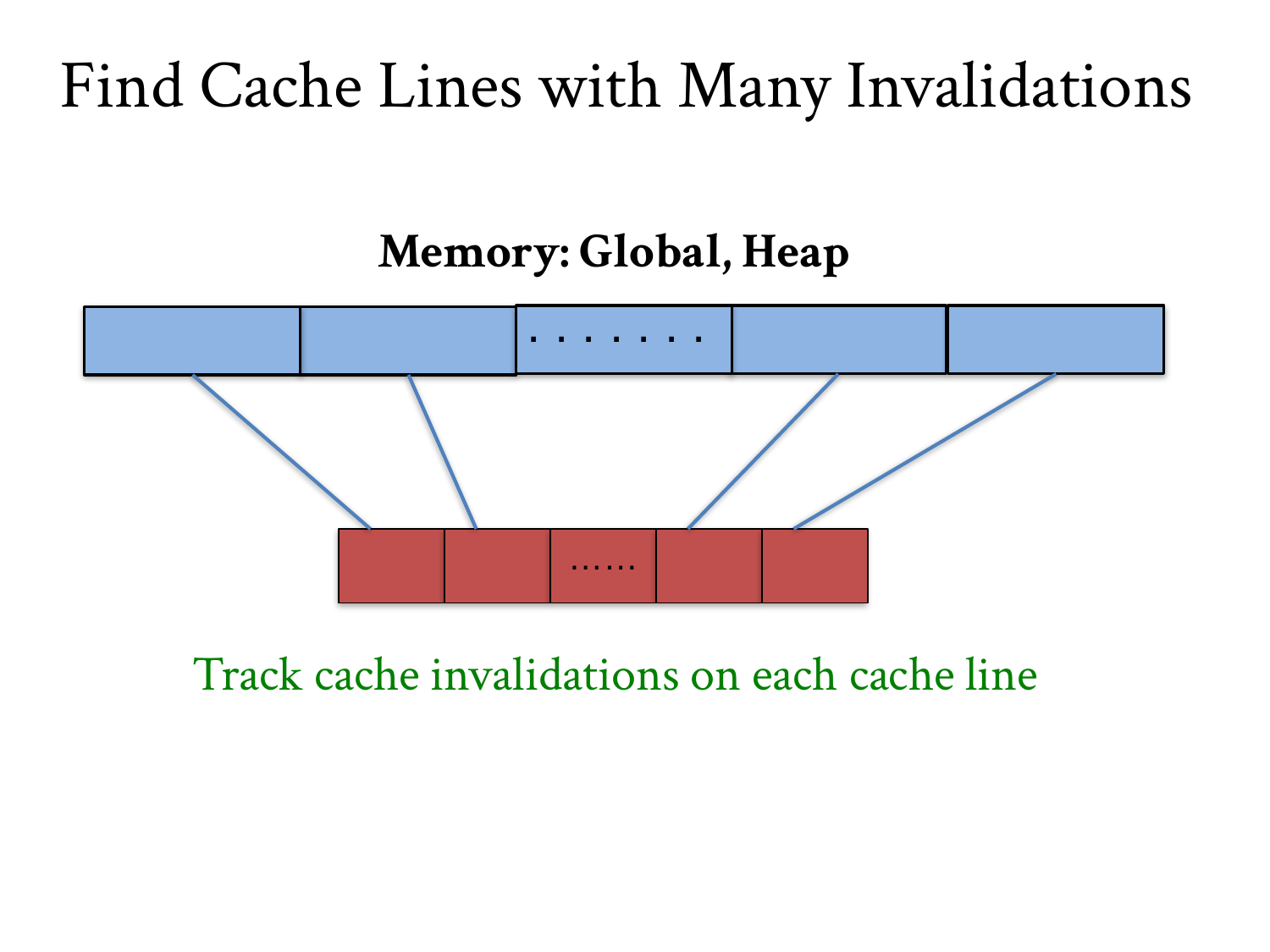

# Find Cache Lines with Many Invalidations
Memory: Global, Heap
. . . . . . .

……

Track cache invalidations on each cache line